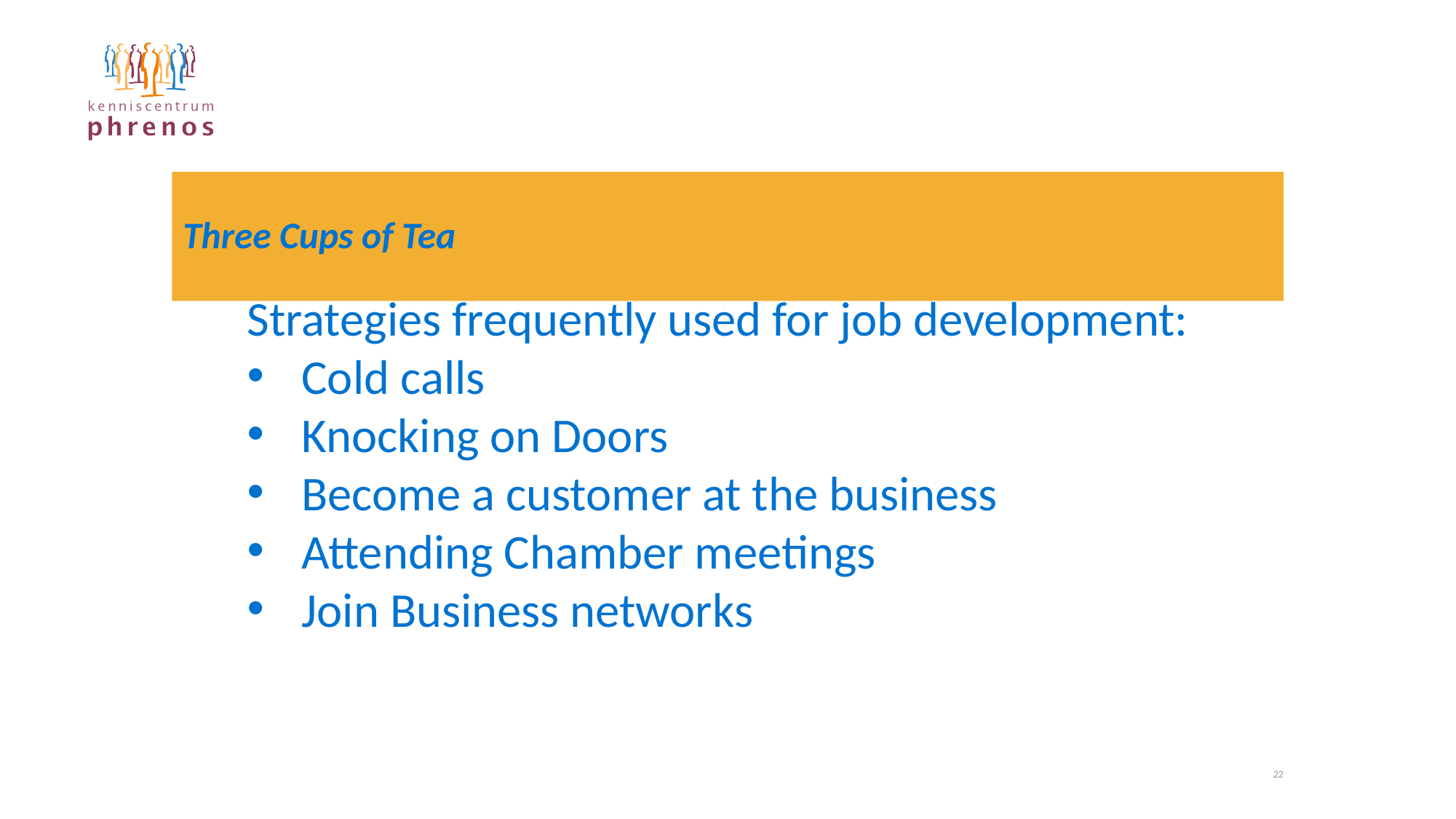

# Three Cups of Tea
Strategies frequently used for job development:
Cold calls
Knocking on Doors
Become a customer at the business
Attending Chamber meetings
Join Business networks

22